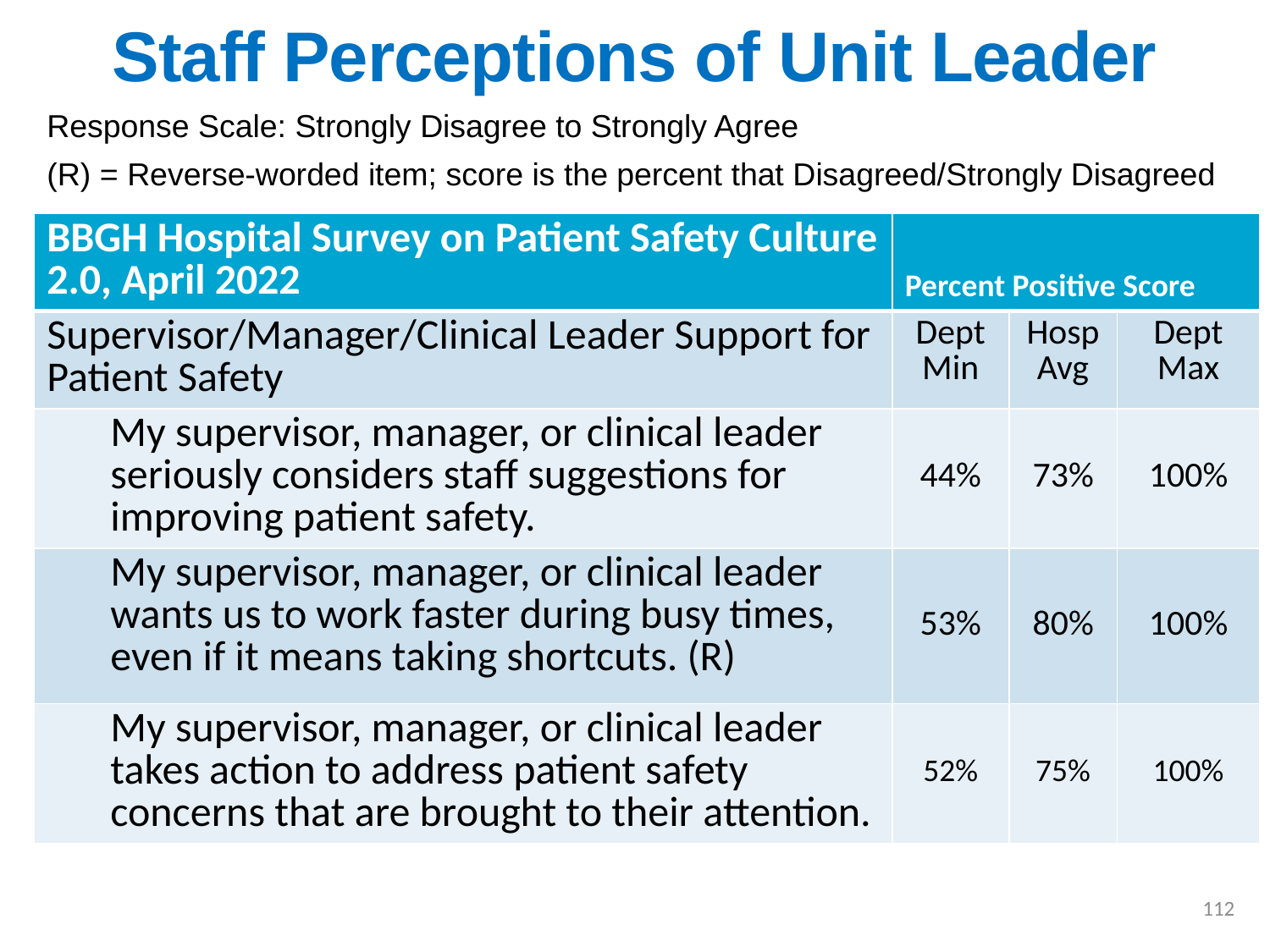

# Staff Perceptions of Unit Leader
Response Scale: Strongly Disagree to Strongly Agree
(R) = Reverse-worded item; score is the percent that Disagreed/Strongly Disagreed

| BBGH Hospital Survey on Patient Safety Culture 2.0, April 2022 | Percent Positive Score |  |  |
| --- | --- | --- | --- |
| Supervisor/Manager/Clinical Leader Support for Patient Safety | Dept Min | Hosp Avg | Dept Max |
| My supervisor, manager, or clinical leader seriously considers staff suggestions for improving patient safety. | 44% | 73% | 100% |
| My supervisor, manager, or clinical leader wants us to work faster during busy times, even if it means taking shortcuts. (R) | 53% | 80% | 100% |
| My supervisor, manager, or clinical leader takes action to address patient safety concerns that are brought to their attention. | 52% | 75% | 100% |
112